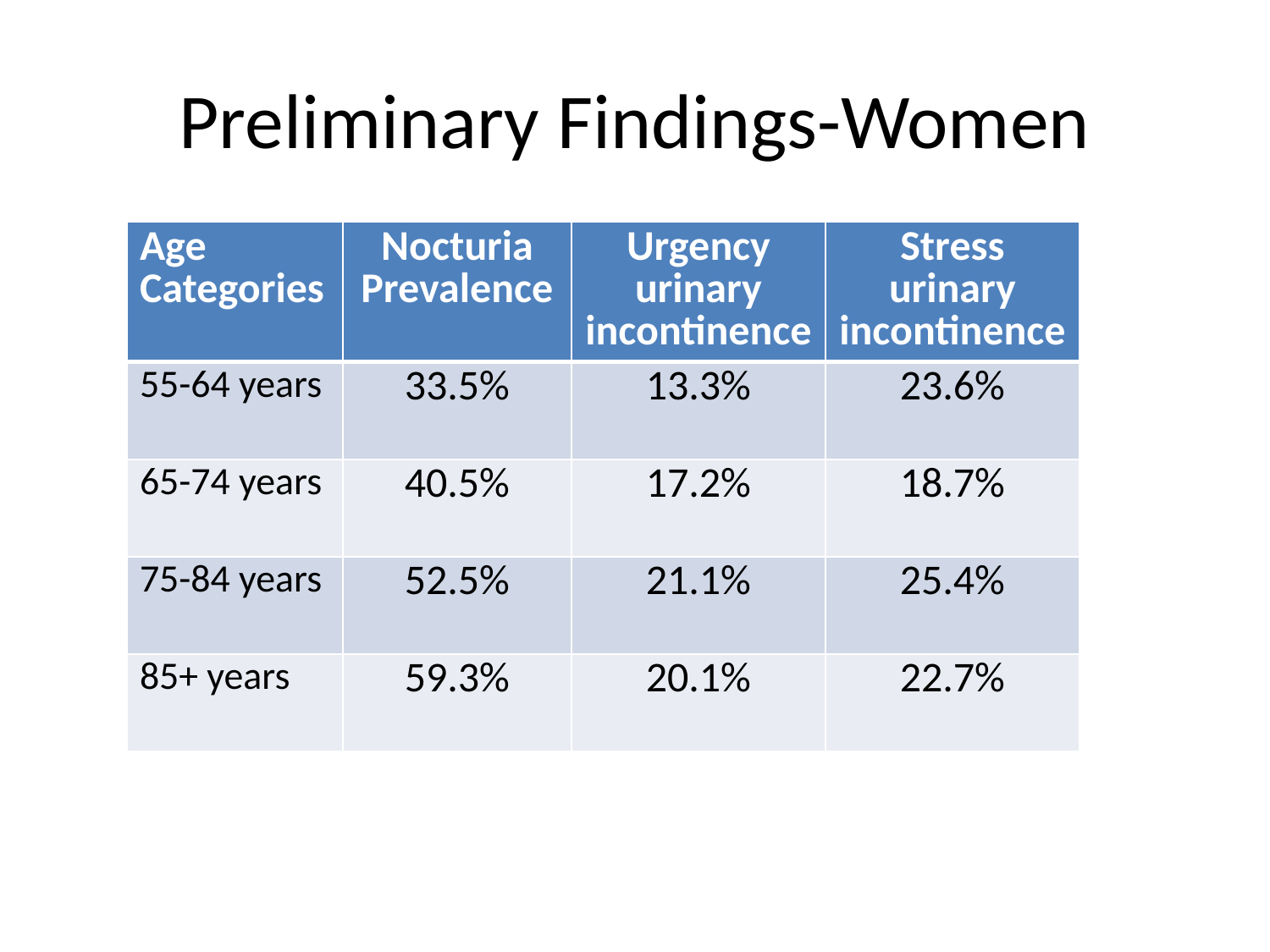

# Preliminary Findings-Women

| Age Categories | Nocturia Prevalence | Urgency urinary incontinence | Stress urinary incontinence |
| --- | --- | --- | --- |
| 55-64 years | 33.5% | 13.3% | 23.6% |
| 65-74 years | 40.5% | 17.2% | 18.7% |
| 75-84 years | 52.5% | 21.1% | 25.4% |
| 85+ years | 59.3% | 20.1% | 22.7% |